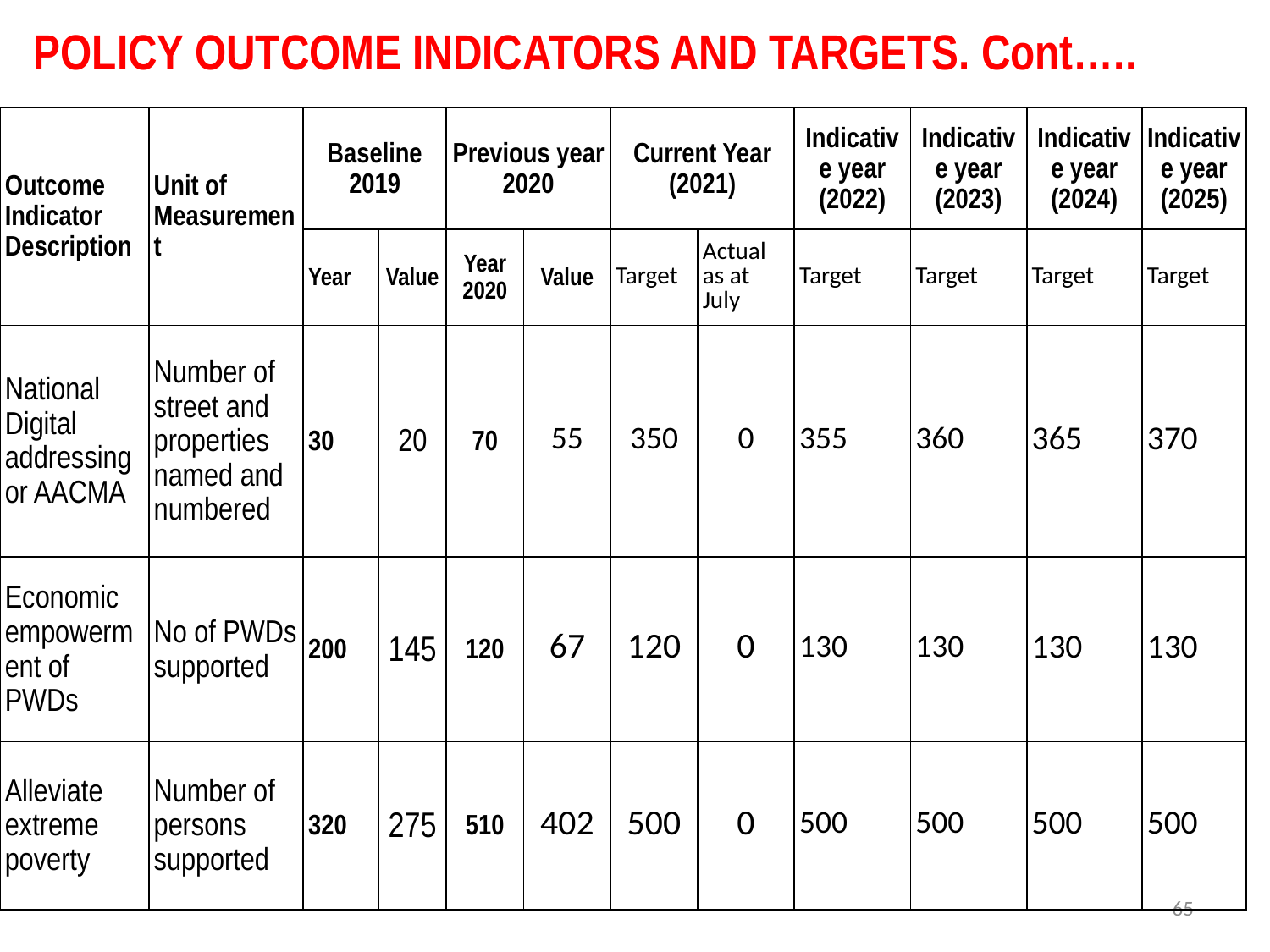

# POLICY OUTCOME INDICATORS AND TARGETS. Cont…..
| Outcome Indicator Description | Unit of Measurement | Baseline 2019 |  | Previous year 2020 |  | Current Year (2021) |  | Indicative year (2022) | Indicative year (2023) | Indicative year (2024) | Indicative year (2025) |
| --- | --- | --- | --- | --- | --- | --- | --- | --- | --- | --- | --- |
|  |  | Year | Value | Year 2020 | Value | Target | Actual as at July | Target | Target | Target | Target |
| National Digital addressing or AACMA | Number of street and properties named and numbered | 30 | 20 | 70 | 55 | 350 | 0 | 355 | 360 | 365 | 370 |
| Economic empowerment of PWDs | No of PWDs supported | 200 | 145 | 120 | 67 | 120 | 0 | 130 | 130 | 130 | 130 |
| Alleviate extreme poverty | Number of persons supported | 320 | 275 | 510 | 402 | 500 | 0 | 500 | 500 | 500 | 500 |

65